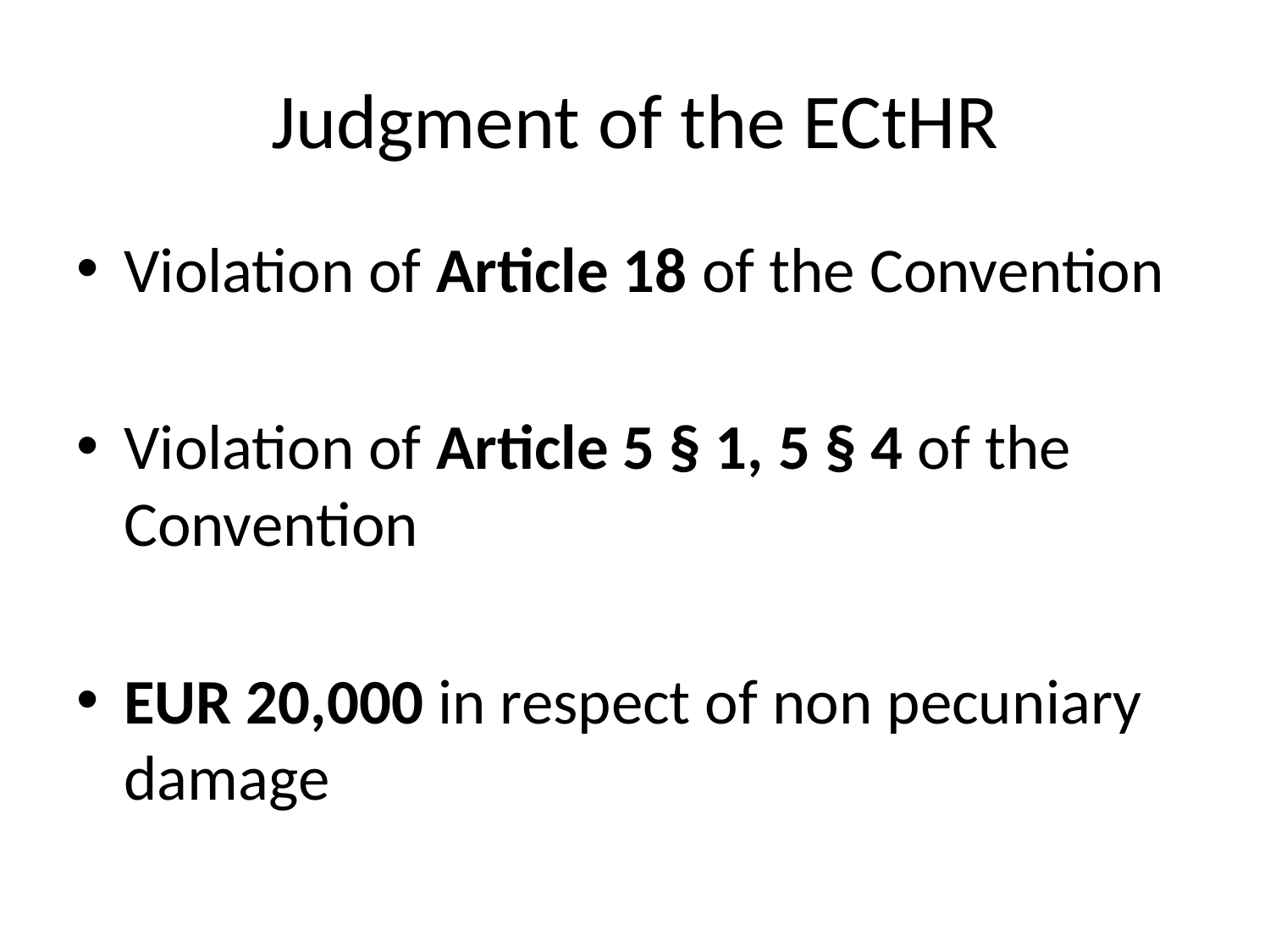

# Judgment of the ECtHR
Violation of Article 18 of the Convention

Violation of Article 5 § 1, 5 § 4 of the Convention

EUR 20,000 in respect of non pecuniary damage